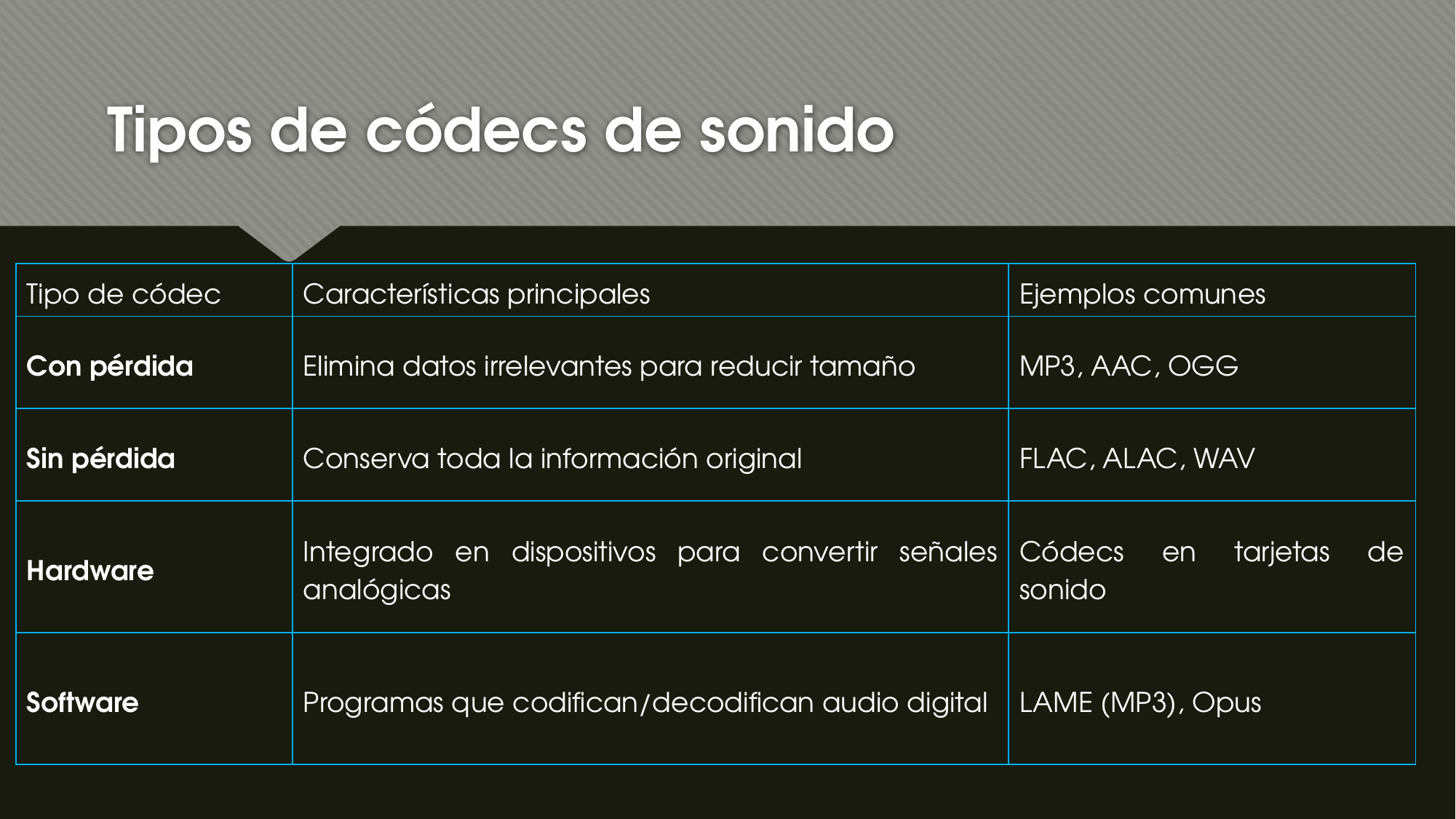

# Tipos de códecs de sonido
| Tipo de códec | Características principales | Ejemplos comunes |
| --- | --- | --- |
| Con pérdida | Elimina datos irrelevantes para reducir tamaño | MP3, AAC, OGG |
| Sin pérdida | Conserva toda la información original | FLAC, ALAC, WAV |
| Hardware | Integrado en dispositivos para convertir señales analógicas | Códecs en tarjetas de sonido |
| Software | Programas que codifican/decodifican audio digital | LAME (MP3), Opus |